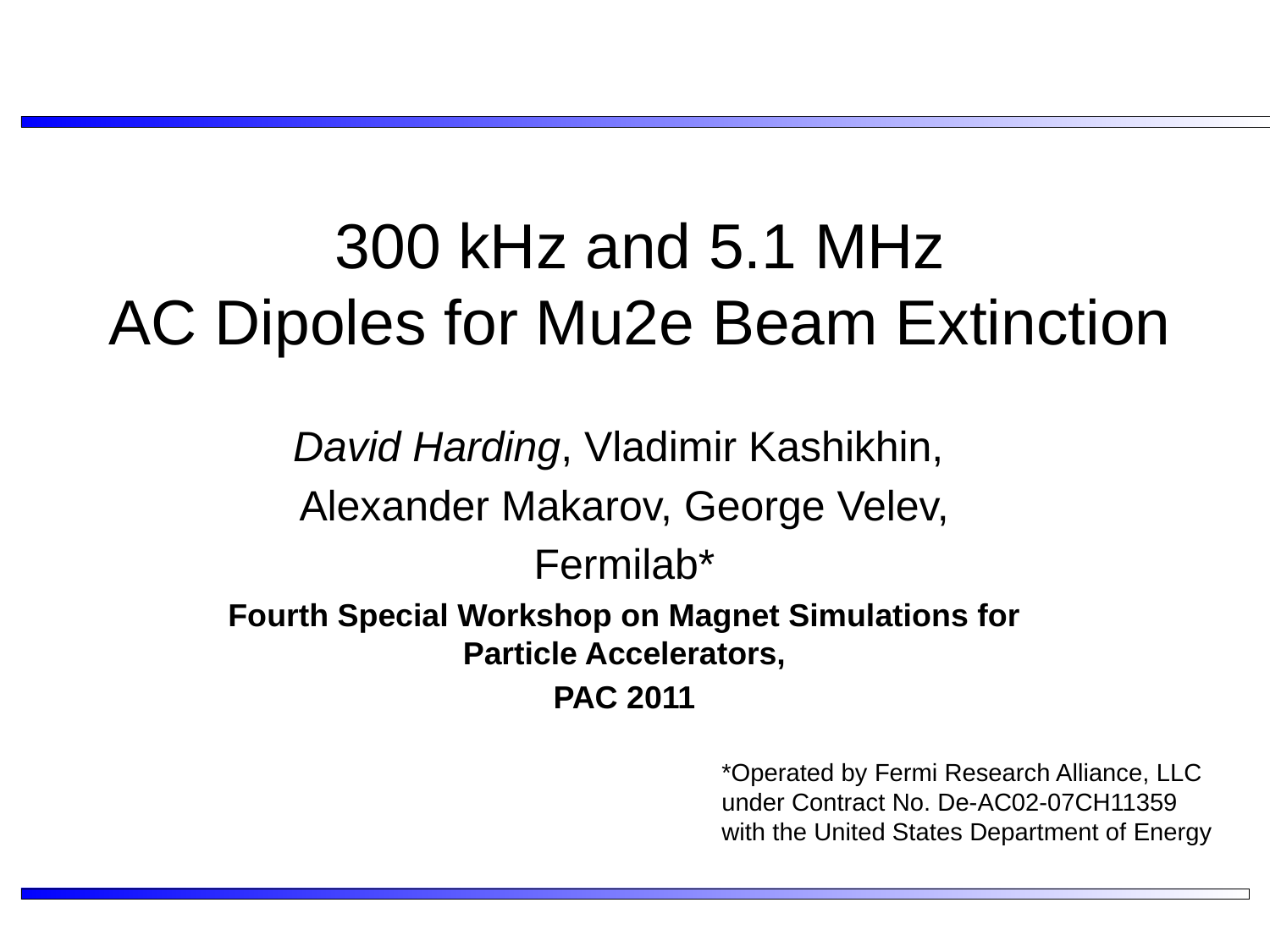

# 300 kHz and 5.1 MHz AC Dipoles for Mu2e Beam Extinction
David Harding, Vladimir Kashikhin,
Alexander Makarov, George Velev,
Fermilab*
Fourth Special Workshop on Magnet Simulations for Particle Accelerators,
PAC 2011
*Operated by Fermi Research Alliance, LLC
under Contract No. De-AC02-07CH11359
with the United States Department of Energy